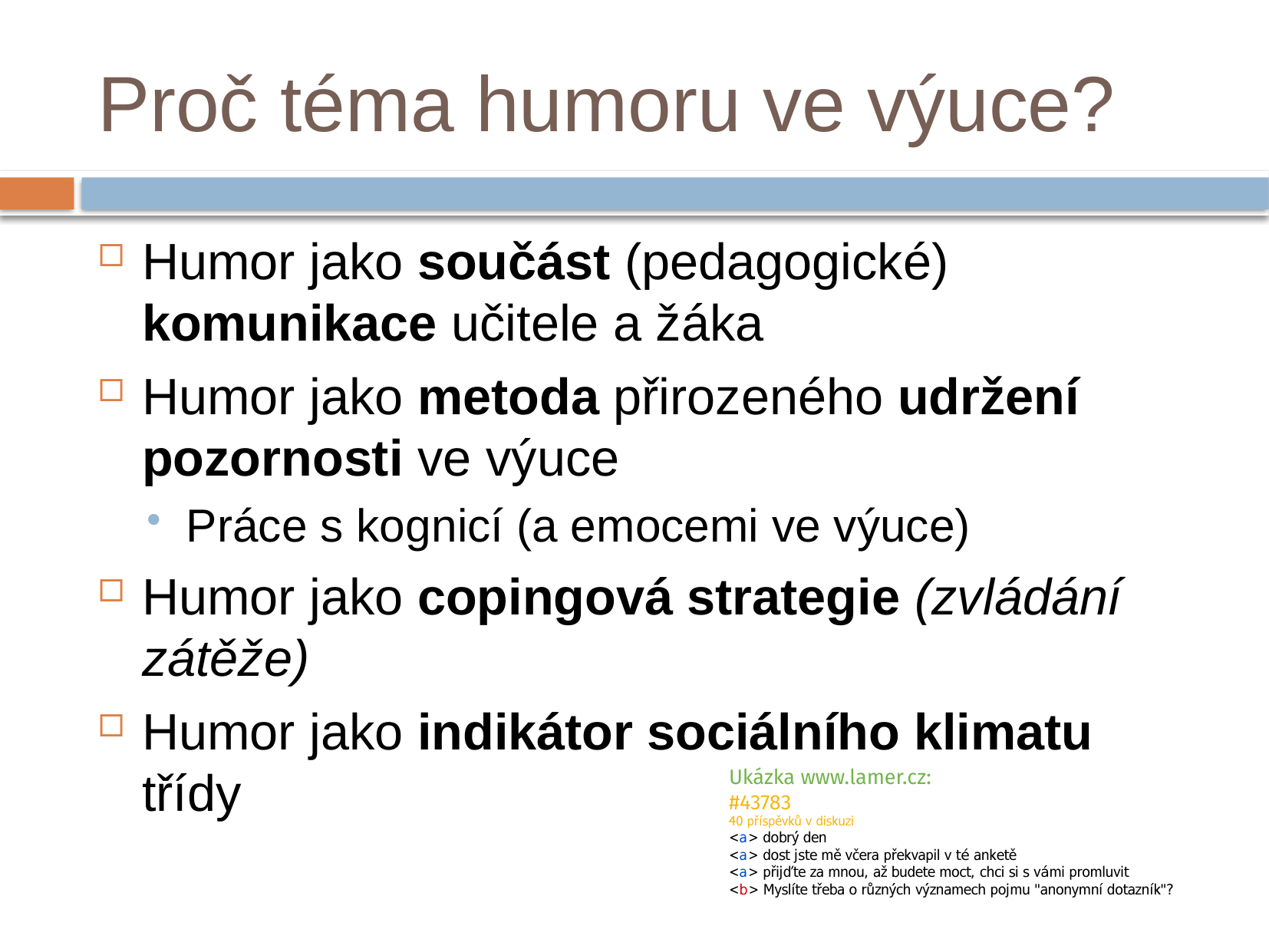

# Proč téma humoru ve výuce?
Humor jako součást (pedagogické) komunikace učitele a žáka
Humor jako metoda přirozeného udržení pozornosti ve výuce
Práce s kognicí (a emocemi ve výuce)
Humor jako copingová strategie (zvládání zátěže)
Humor jako indikátor sociálního klimatu třídy

Ukázka www.lamer.cz:
#43783
40 příspěvků v diskuzi
<a> dobrý den
<a> dost jste mě včera překvapil v té anketě
<a> přijďte za mnou, až budete moct, chci si s vámi promluvit
<b> Myslíte třeba o různých významech pojmu "anonymní dotazník"?